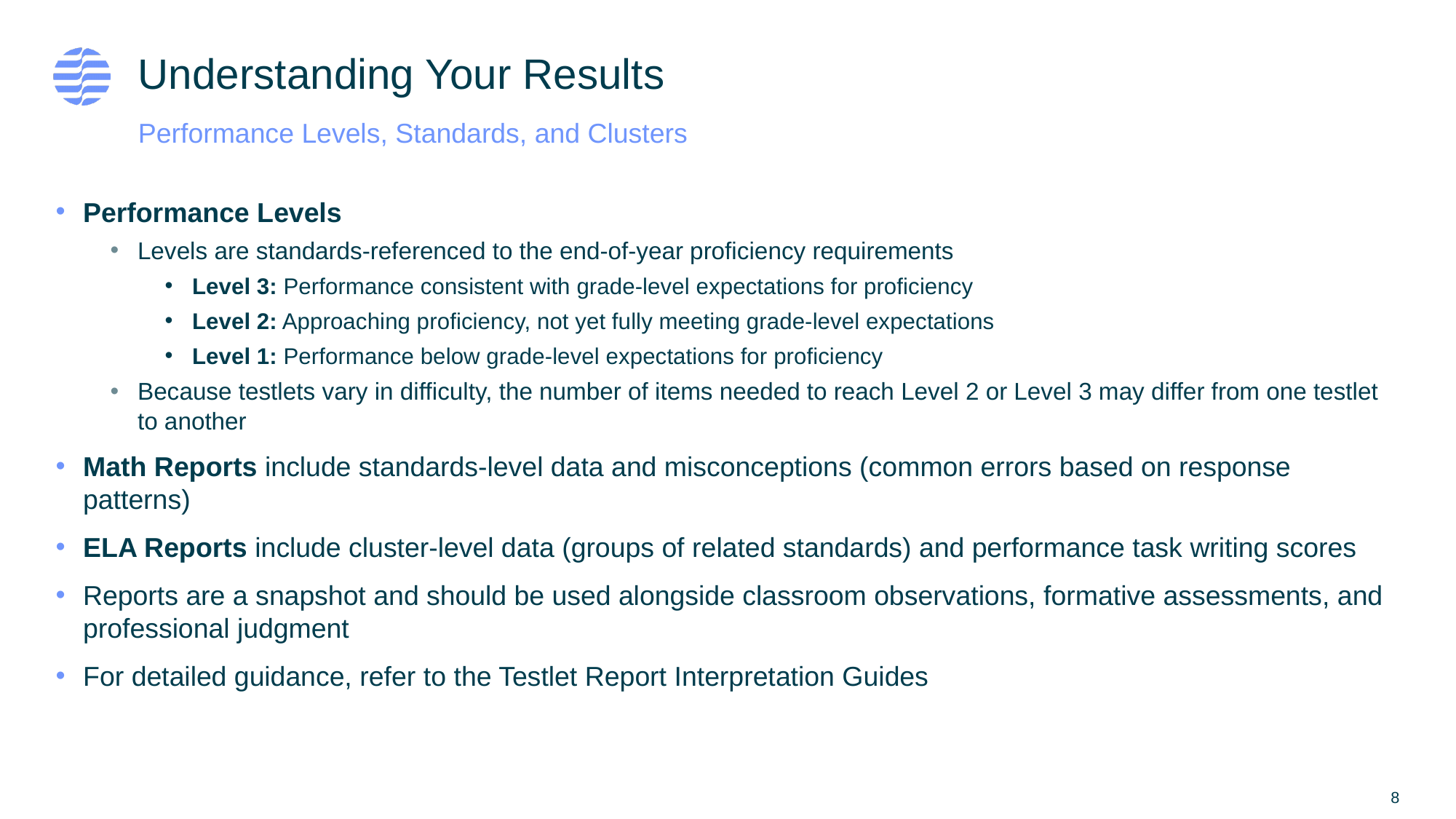

# Understanding Your Results
Performance Levels, Standards, and Clusters
Performance Levels
Levels are standards-referenced to the end-of-year proficiency requirements
Level 3: Performance consistent with grade-level expectations for proficiency
Level 2: Approaching proficiency, not yet fully meeting grade-level expectations
Level 1: Performance below grade-level expectations for proficiency
Because testlets vary in difficulty, the number of items needed to reach Level 2 or Level 3 may differ from one testlet to another
Math Reports include standards-level data and misconceptions (common errors based on response patterns)
ELA Reports include cluster-level data (groups of related standards) and performance task writing scores
Reports are a snapshot and should be used alongside classroom observations, formative assessments, and professional judgment
For detailed guidance, refer to the Testlet Report Interpretation Guides
8